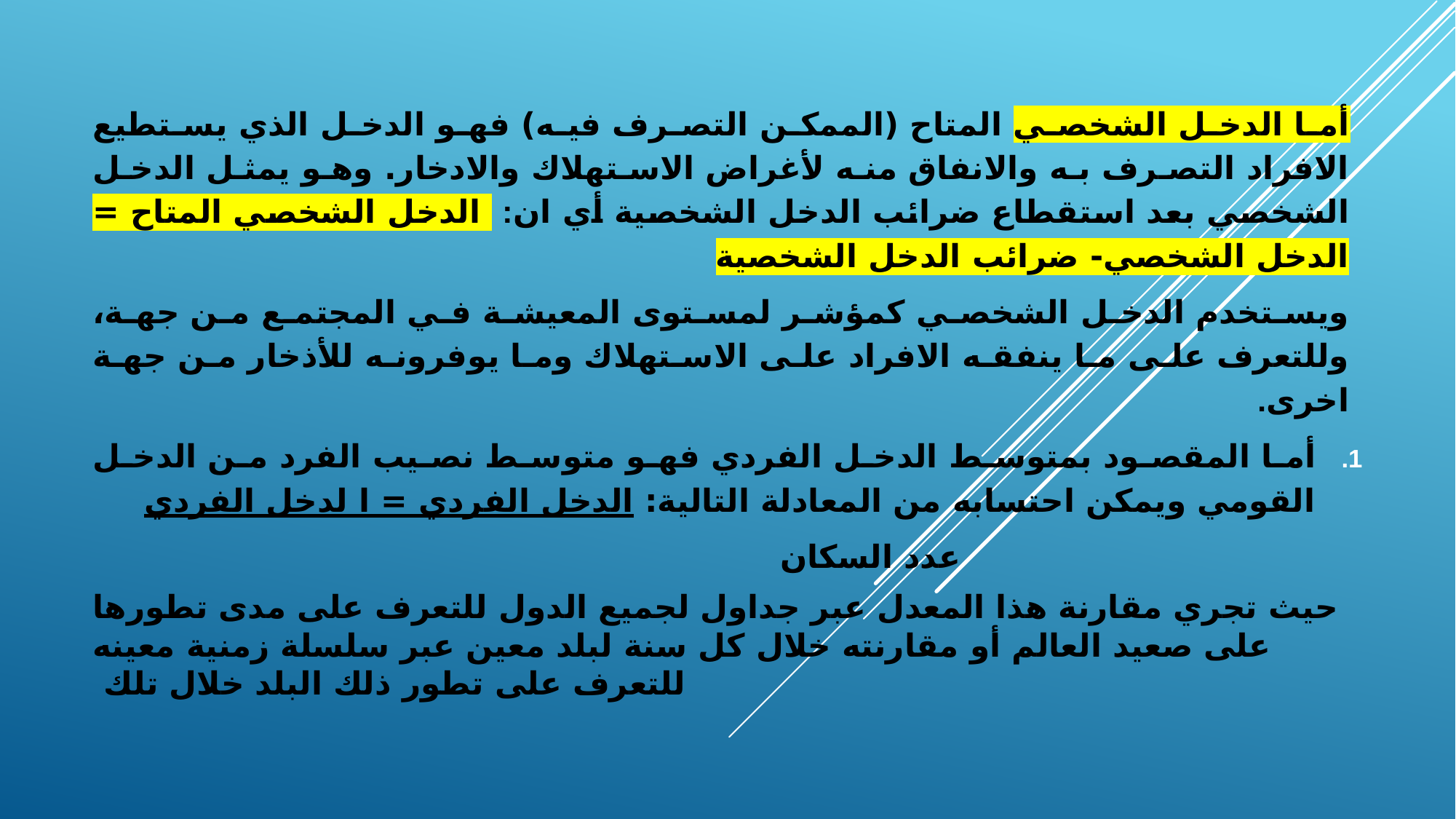

أما الدخل الشخصي المتاح (الممكن التصرف فيه) فهو الدخل الذي يستطيع الافراد التصرف به والانفاق منه لأغراض الاستهلاك والادخار. وهو يمثل الدخل الشخصي بعد استقطاع ضرائب الدخل الشخصية أي ان:  الدخل الشخصي المتاح = الدخل الشخصي- ضرائب الدخل الشخصية
ويستخدم الدخل الشخصي كمؤشر لمستوى المعيشة في المجتمع من جهة، وللتعرف على ما ينفقه الافراد على الاستهلاك وما يوفرونه للأذخار من جهة اخرى.
أما المقصود بمتوسط الدخل الفردي فهو متوسط نصيب الفرد من الدخل القومي ويمكن احتسابه من المعادلة التالية: الدخل الفردي = ا لدخل الفردي
                                 عدد السكان
حيث تجري مقارنة هذا المعدل عبر جداول لجميع الدول للتعرف على مدى تطورها على صعيد العالم أو مقارنته خلال كل سنة لبلد معين عبر سلسلة زمنية معينه للتعرف على تطور ذلك البلد خلال تلك